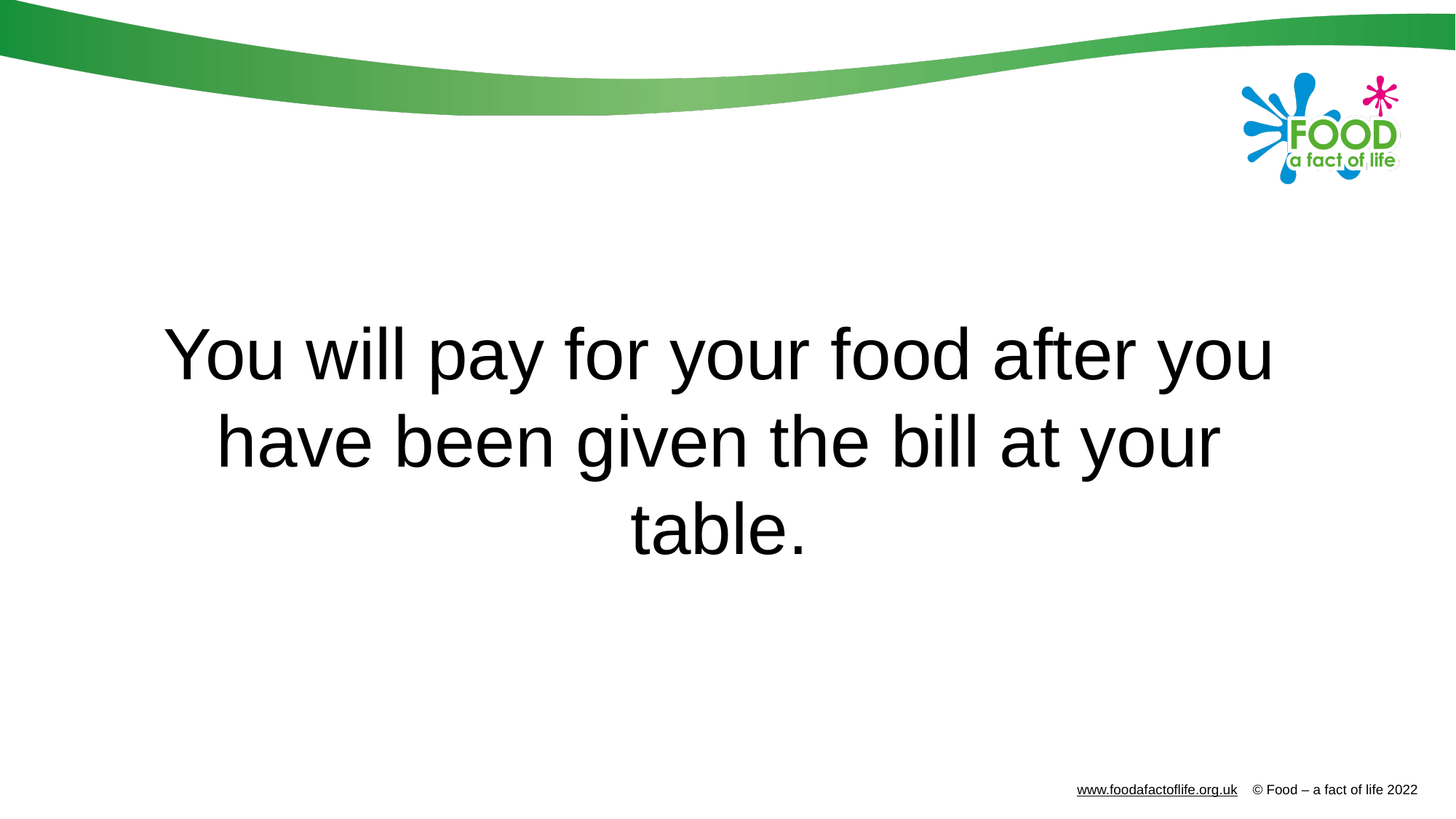

You will pay for your food after you have been given the bill at your table.